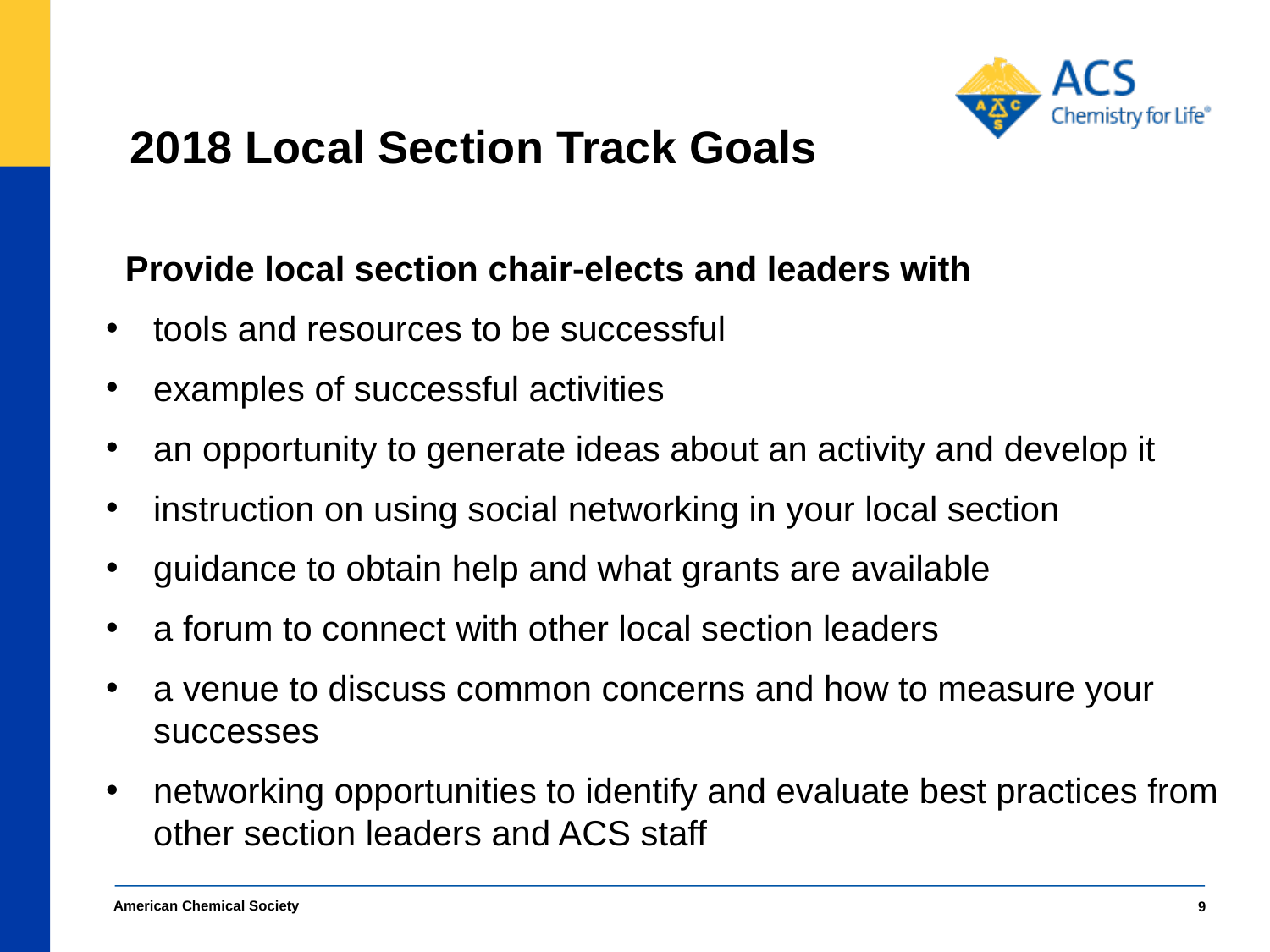

# 2018 Local Section Track Goals
  Provide local section chair-elects and leaders with
tools and resources to be successful
examples of successful activities
an opportunity to generate ideas about an activity and develop it
instruction on using social networking in your local section
guidance to obtain help and what grants are available
a forum to connect with other local section leaders
a venue to discuss common concerns and how to measure your successes
networking opportunities to identify and evaluate best practices from other section leaders and ACS staff
American Chemical Society
9